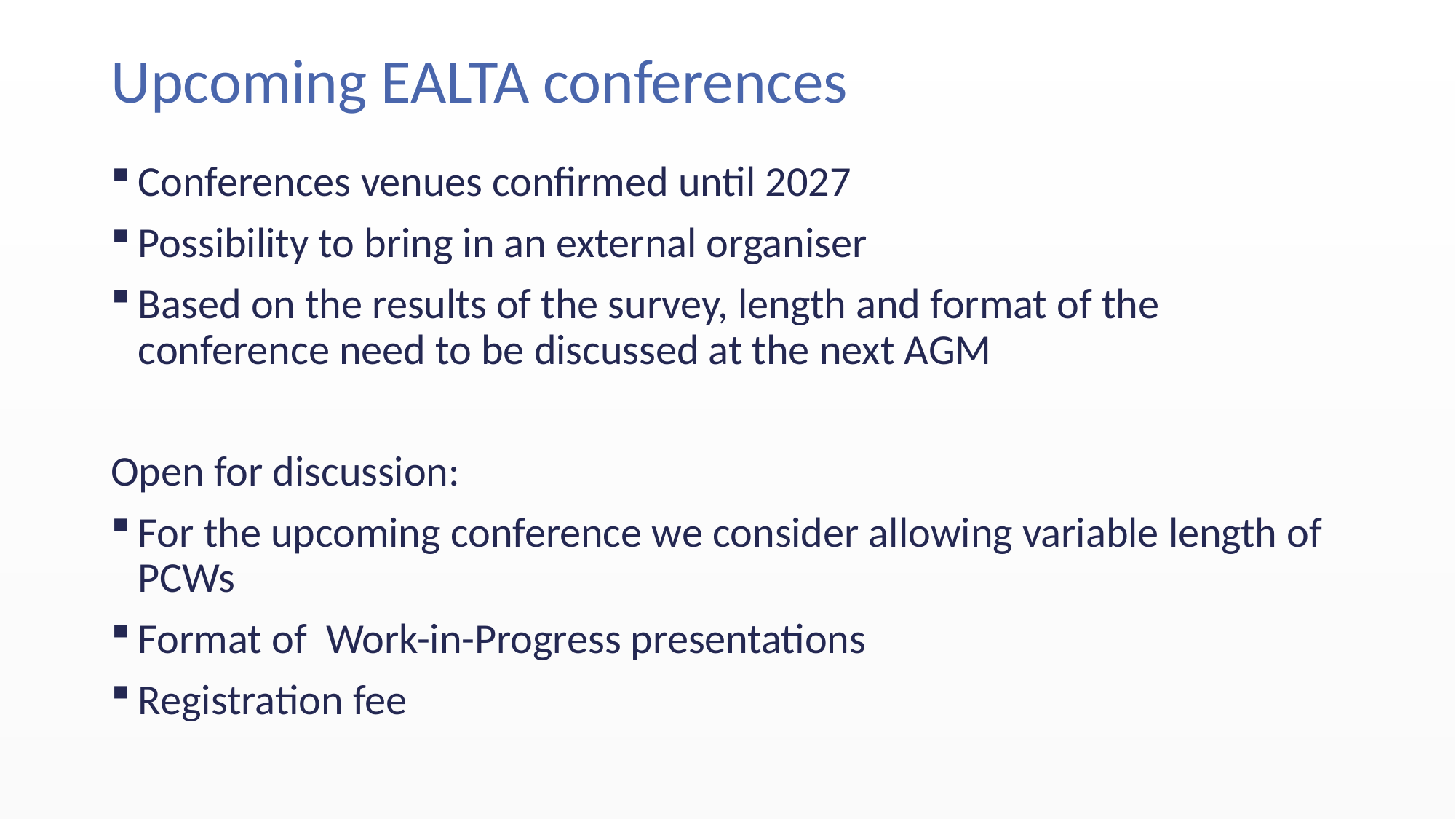

# Upcoming EALTA conferences
Conferences venues confirmed until 2027
Possibility to bring in an external organiser
Based on the results of the survey, length and format of the conference need to be discussed at the next AGM

Open for discussion:
For the upcoming conference we consider allowing variable length of PCWs
Format of  Work-in-Progress presentations
Registration fee